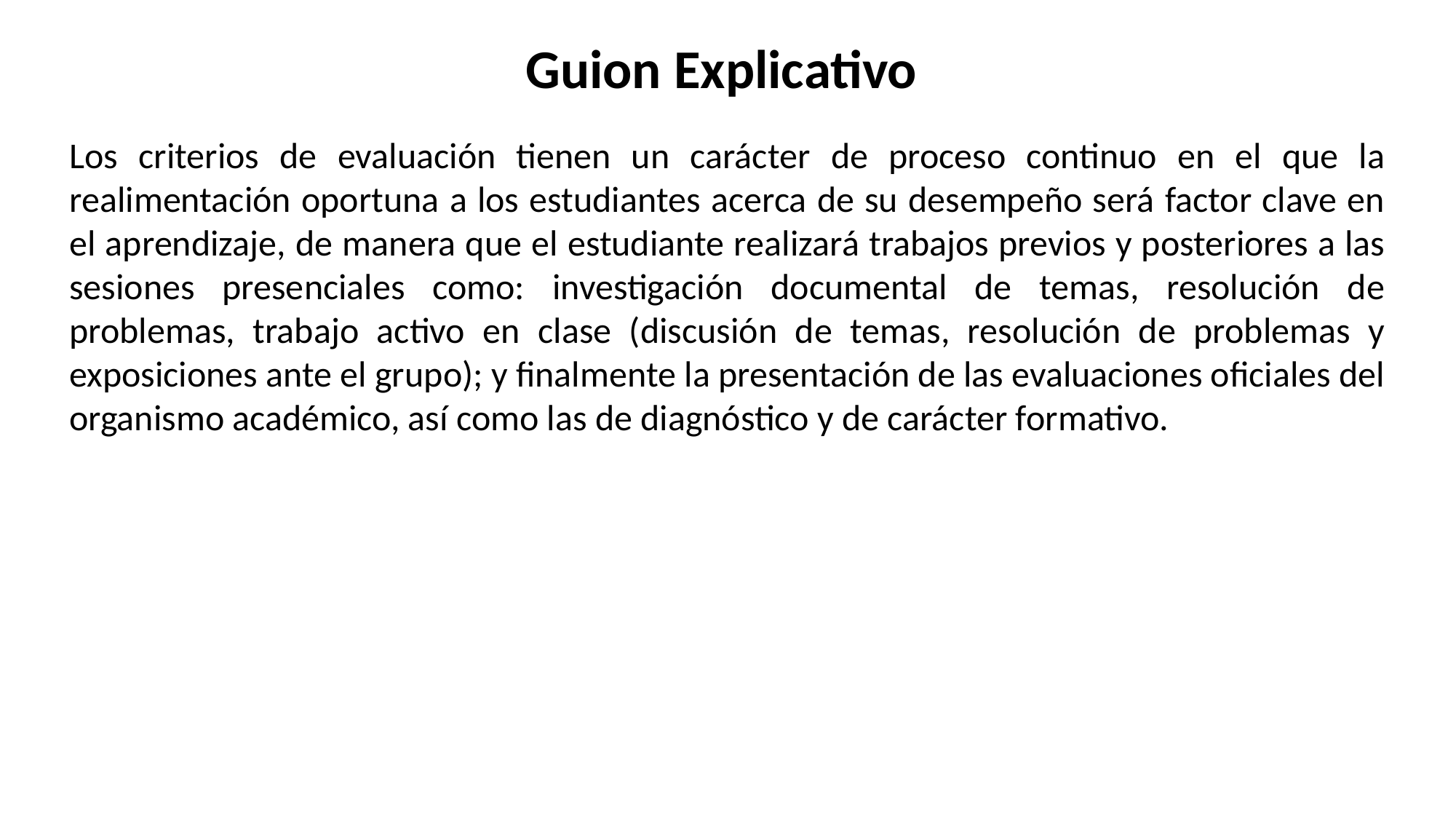

# Guion Explicativo
Los criterios de evaluación tienen un carácter de proceso continuo en el que la realimentación oportuna a los estudiantes acerca de su desempeño será factor clave en el aprendizaje, de manera que el estudiante realizará trabajos previos y posteriores a las sesiones presenciales como: investigación documental de temas, resolución de problemas, trabajo activo en clase (discusión de temas, resolución de problemas y exposiciones ante el grupo); y finalmente la presentación de las evaluaciones oficiales del organismo académico, así como las de diagnóstico y de carácter formativo.